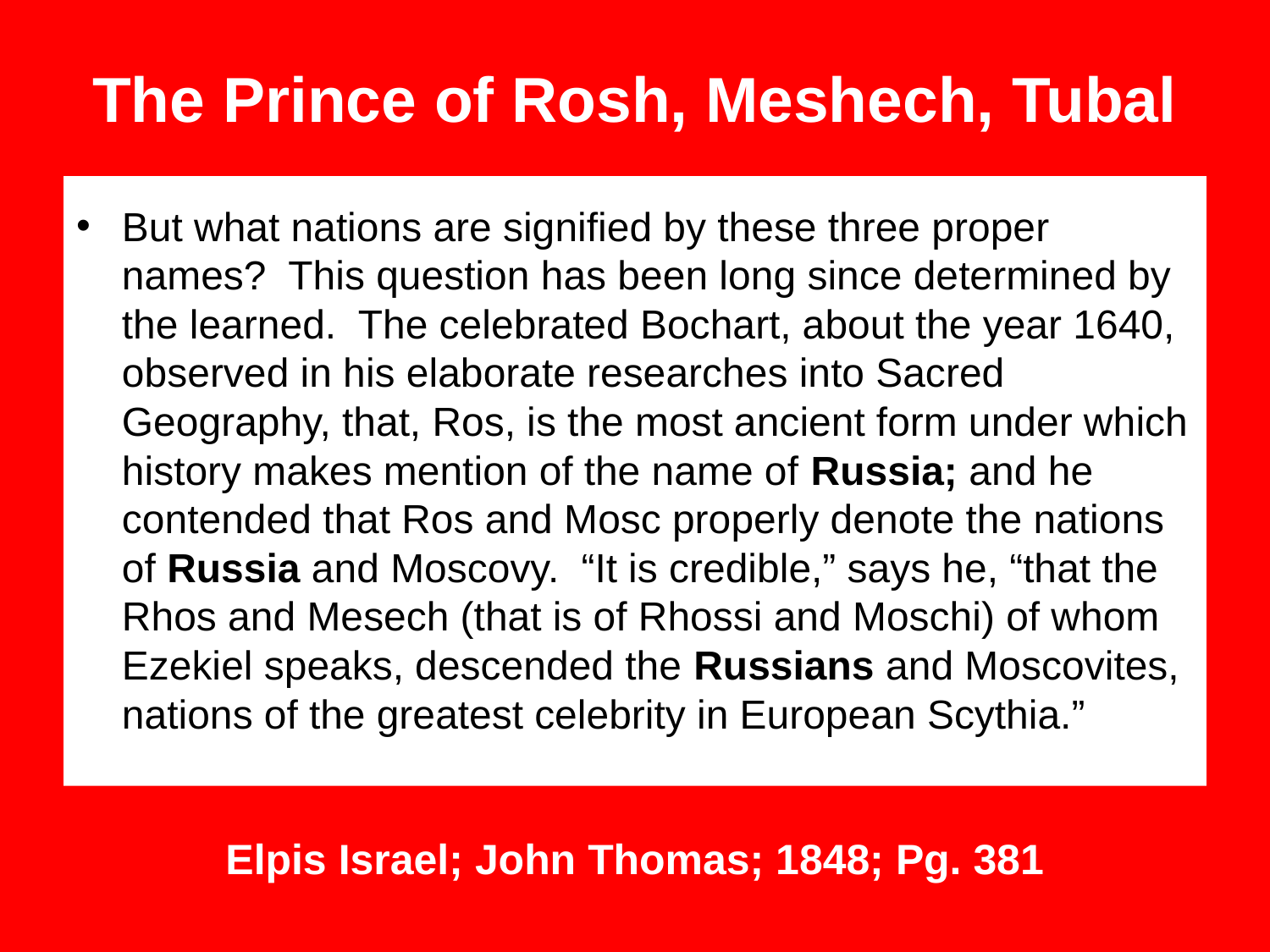

# The Prince of Rosh, Meshech, Tubal

But what nations are signified by these three proper names?  This question has been long since determined by the learned.  The celebrated Bochart, about the year 1640, observed in his elaborate researches into Sacred Geography, that, Ros, is the most ancient form under which history makes mention of the name of Russia; and he contended that Ros and Mosc properly denote the nations of Russia and Moscovy.  “It is credible,” says he, “that the Rhos and Mesech (that is of Rhossi and Moschi) of whom Ezekiel speaks, descended the Russians and Moscovites, nations of the greatest celebrity in European Scythia.”

Elpis Israel; John Thomas; 1848; Pg. 381